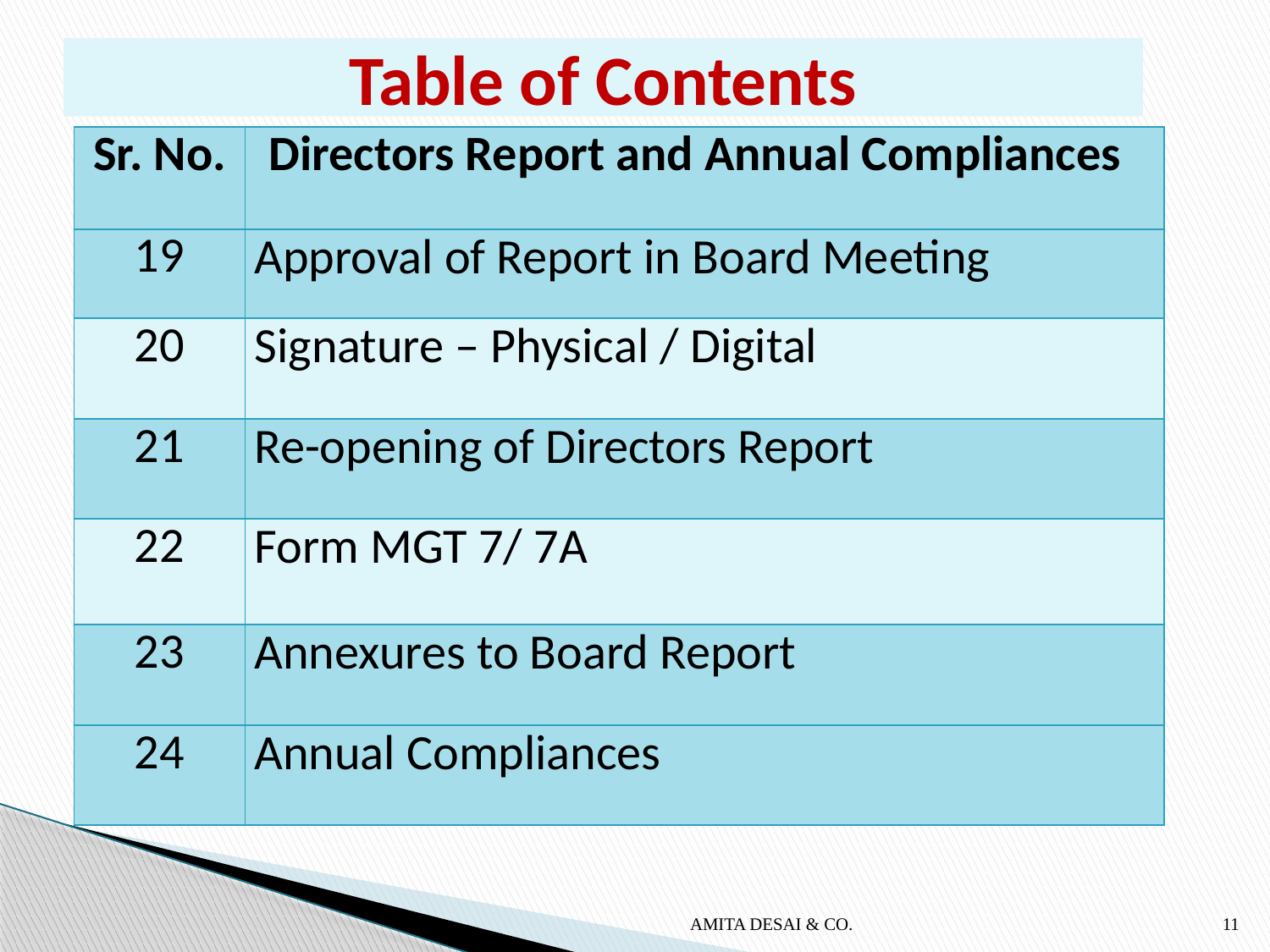

# Table of Contents
| Sr. No. | Directors Report and Annual Compliances |
| --- | --- |
| 19 | Approval of Report in Board Meeting |
| 20 | Signature – Physical / Digital |
| 21 | Re-opening of Directors Report |
| 22 | Form MGT 7/ 7A |
| 23 | Annexures to Board Report |
| 24 | Annual Compliances |
AMITA DESAI & CO.
11